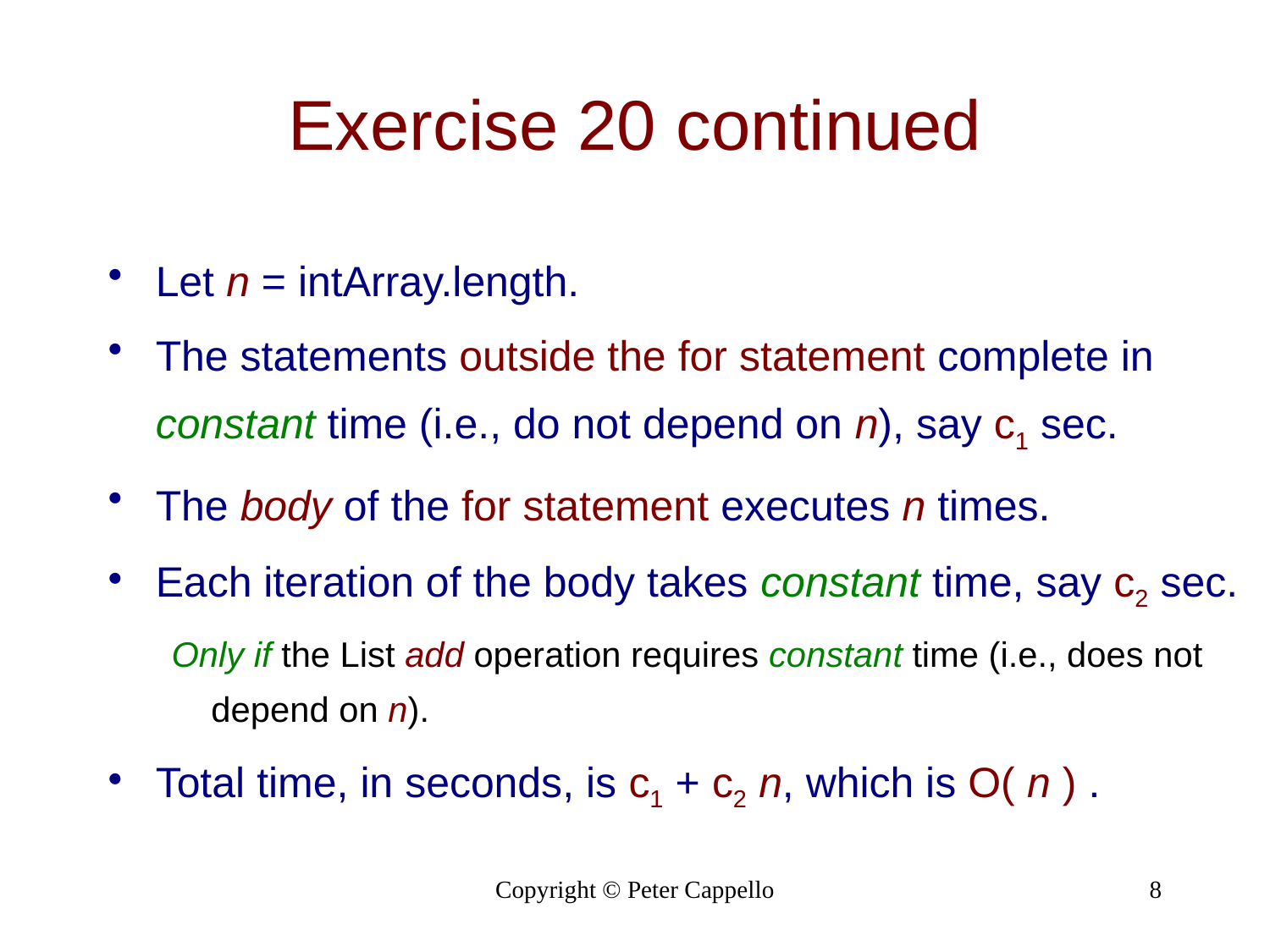

# Exercise 20 continued
Let n = intArray.length.
The statements outside the for statement complete in constant time (i.e., do not depend on n), say c1 sec.
The body of the for statement executes n times.
Each iteration of the body takes constant time, say c2 sec.
Only if the List add operation requires constant time (i.e., does not depend on n).
Total time, in seconds, is c1 + c2 n, which is O( n ) .
Copyright © Peter Cappello
8